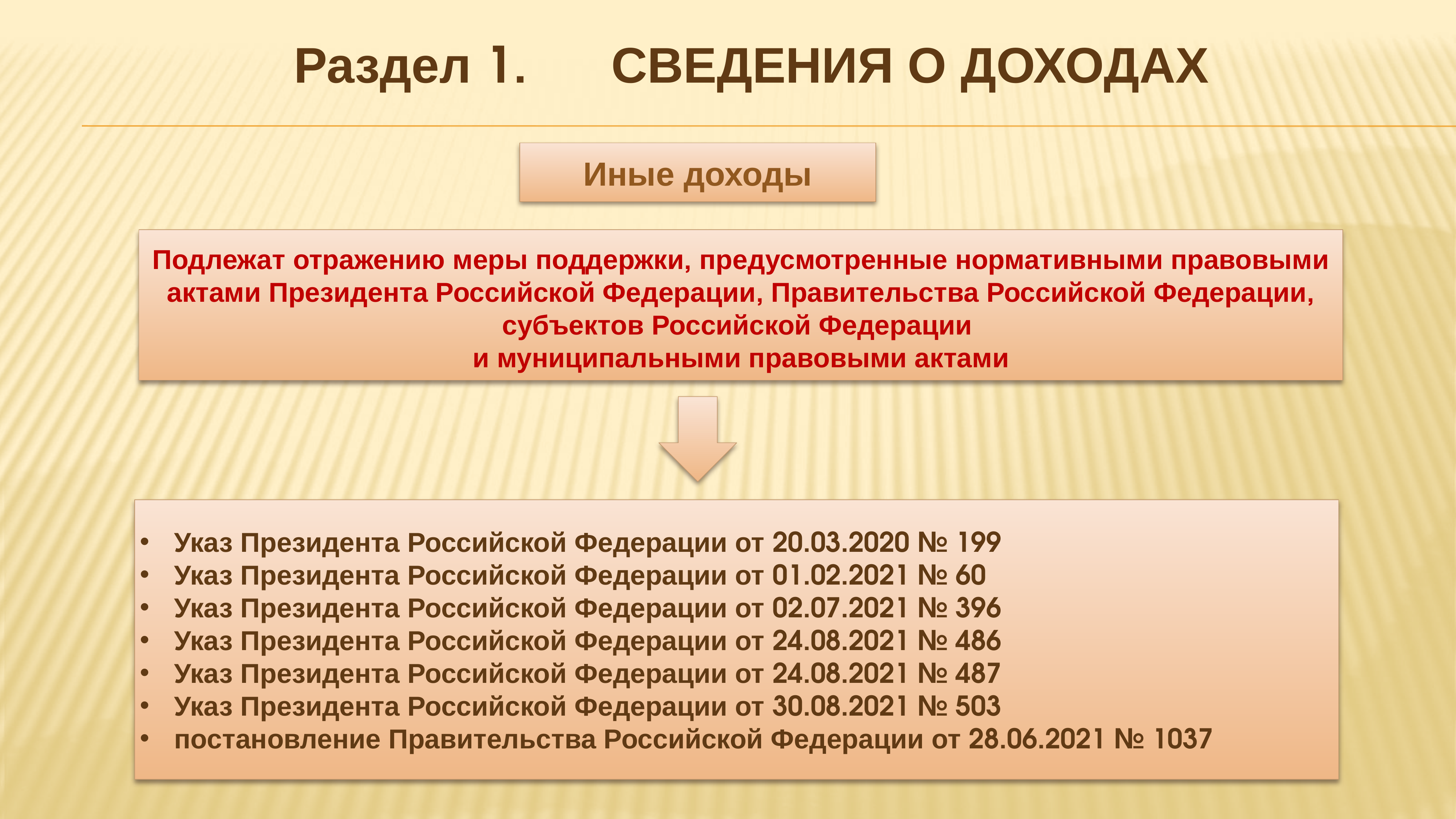

Раздел 1.      СВЕДЕНИЯ О ДОХОДАХ
Иные доходы

Подлежат отражению меры поддержки, предусмотренные нормативными правовыми актами Президента Российской Федерации, Правительства Российской Федерации, субъектов Российской Федерации
и муниципальными правовыми актами

Указ Президента Российской Федерации от 20.03.2020 № 199
Указ Президента Российской Федерации от 01.02.2021 № 60
Указ Президента Российской Федерации от 02.07.2021 № 396
Указ Президента Российской Федерации от 24.08.2021 № 486
Указ Президента Российской Федерации от 24.08.2021 № 487
Указ Президента Российской Федерации от 30.08.2021 № 503
постановление Правительства Российской Федерации от 28.06.2021 № 1037